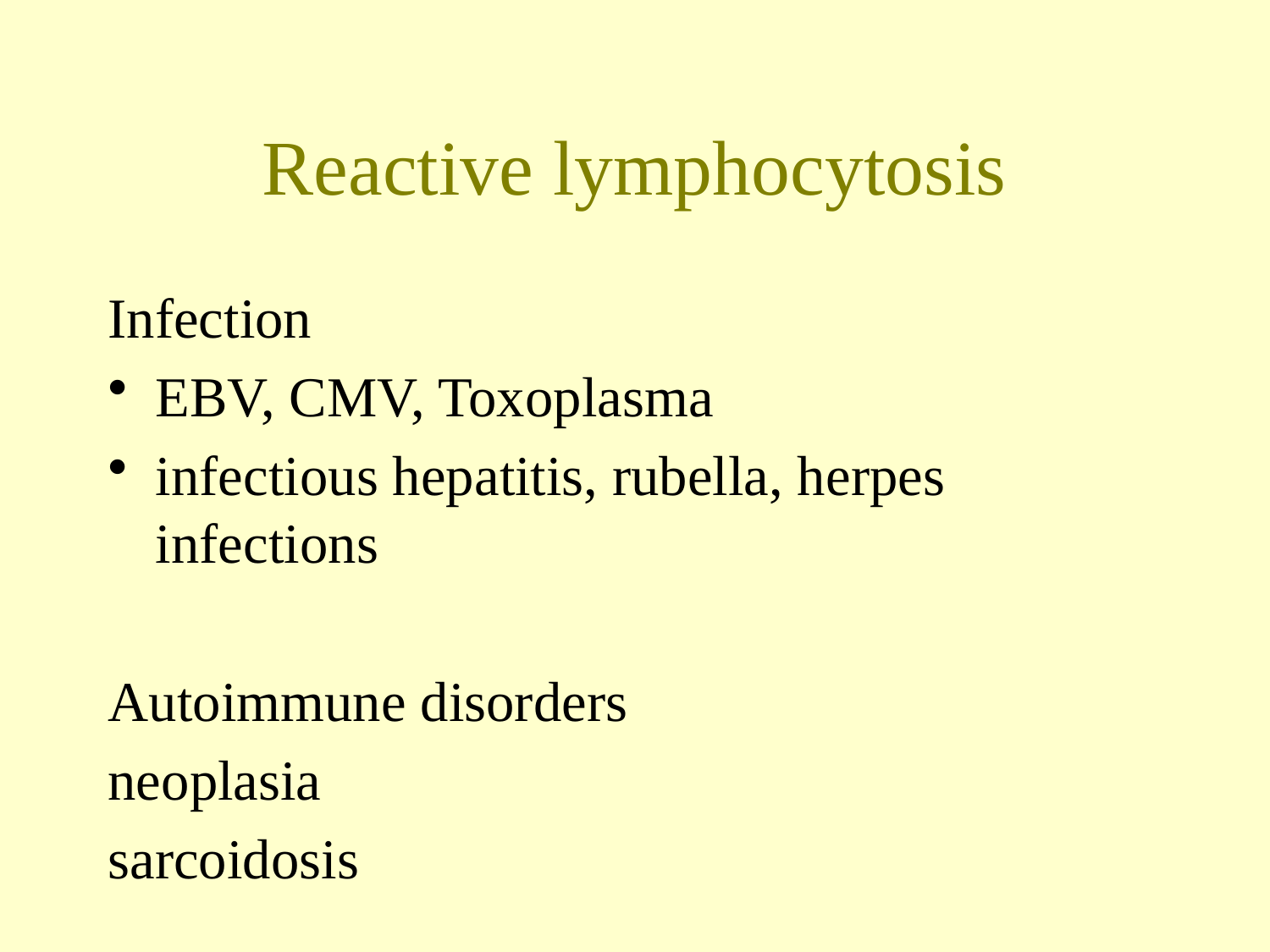

# Reactive lymphocytosis
Infection
EBV, CMV, Toxoplasma
infectious hepatitis, rubella, herpes infections

Autoimmune disorders
neoplasia
sarcoidosis